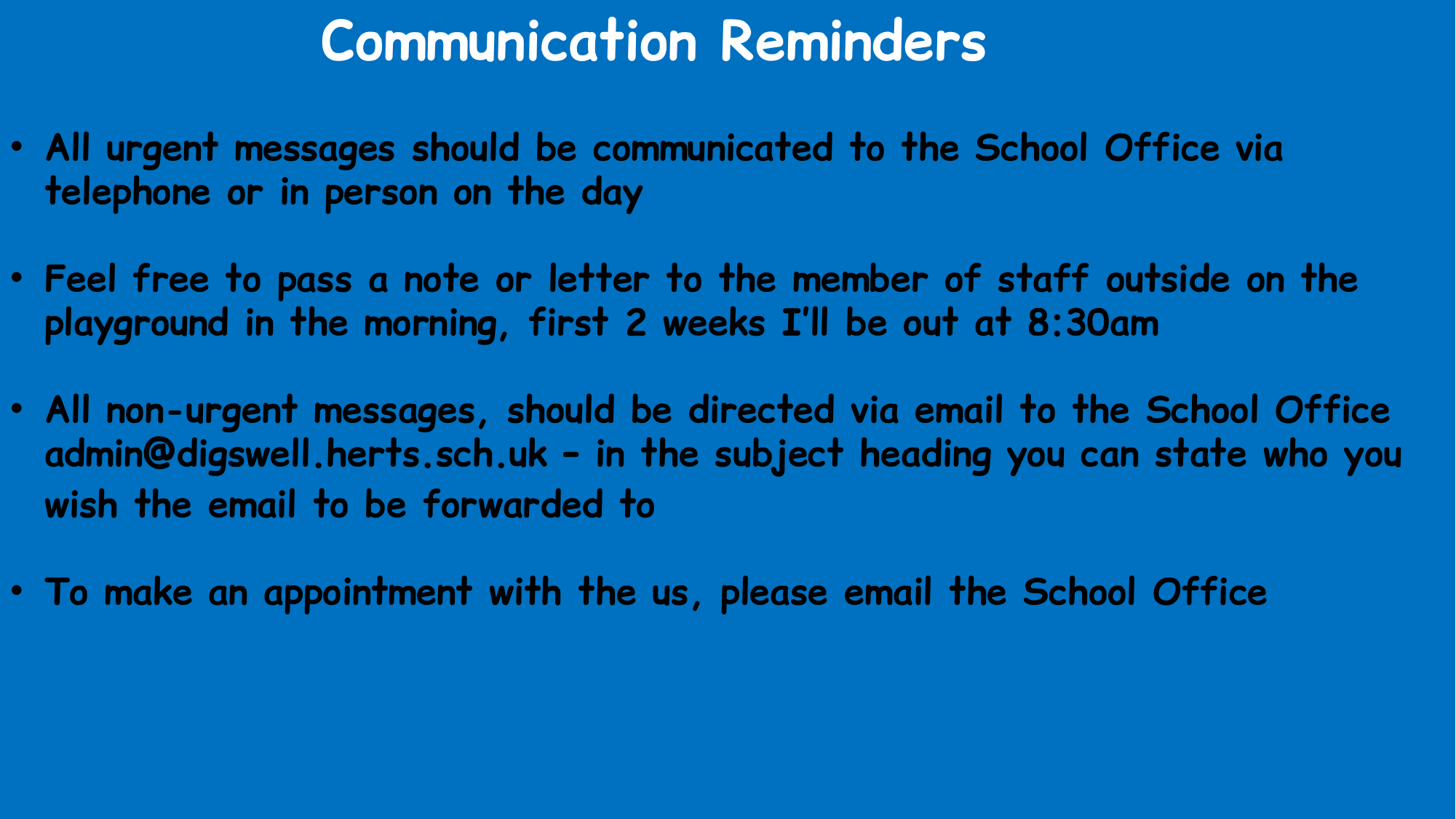

Communication Reminders
All urgent messages should be communicated to the School Office via telephone or in person on the day

Feel free to pass a note or letter to the member of staff outside on the playground in the morning, first 2 weeks I’ll be out at 8:30am

All non-urgent messages, should be directed via email to the School Office  admin@digswell.herts.sch.uk – in the subject heading you can state who you wish the email to be forwarded to

To make an appointment with the us, please email the School Office